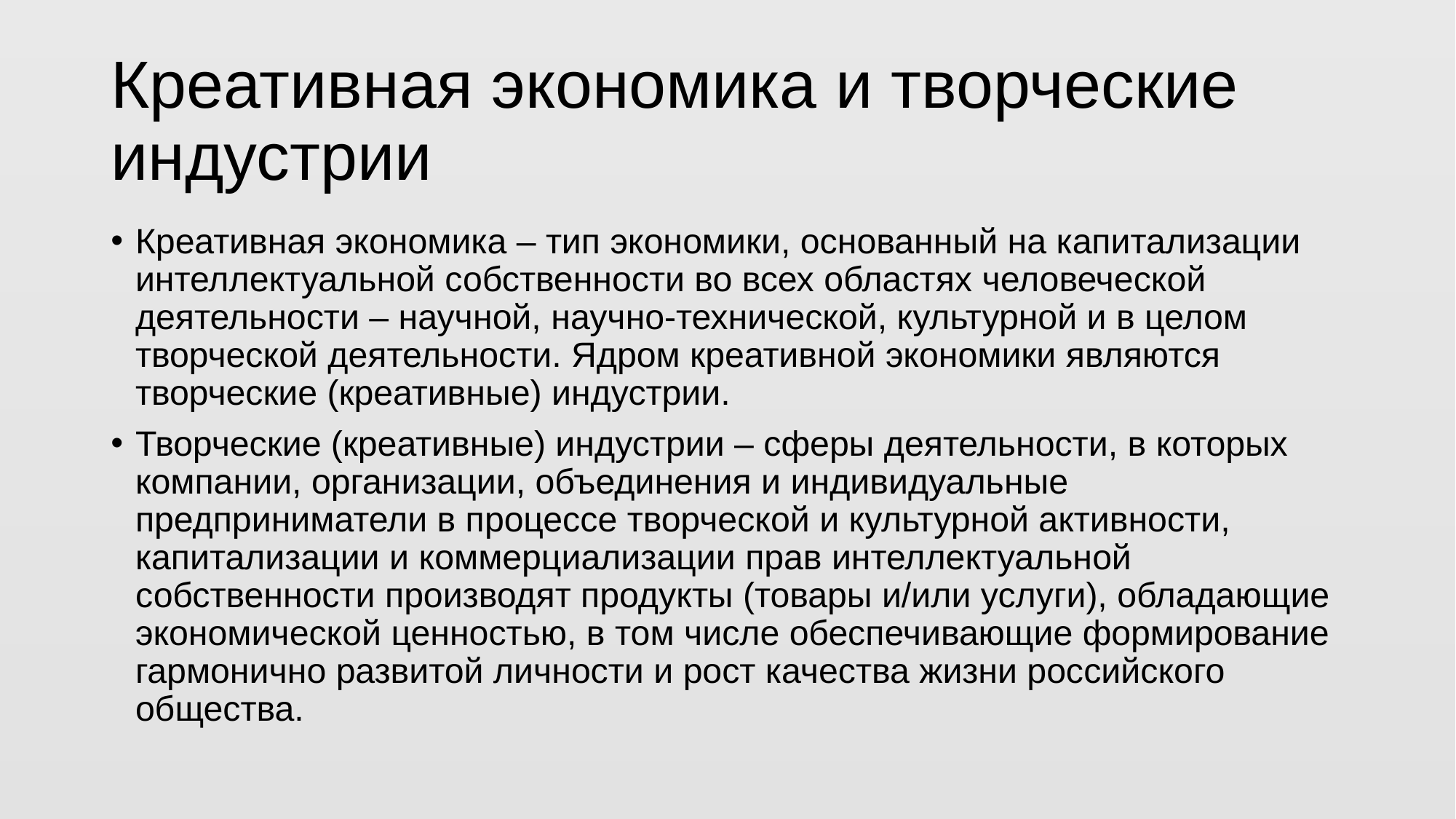

# Креативная экономика и творческие индустрии
Креативная экономика – тип экономики, основанный на капитализации интеллектуальной собственности во всех областях человеческой деятельности – научной, научно-технической, культурной и в целом творческой деятельности. Ядром креативной экономики являются творческие (креативные) индустрии.
Творческие (креативные) индустрии – сферы деятельности, в которых компании, организации, объединения и индивидуальные предприниматели в процессе творческой и культурной активности, капитализации и коммерциализации прав интеллектуальной собственности производят продукты (товары и/или услуги), обладающие экономической ценностью, в том числе обеспечивающие формирование гармонично развитой личности и рост качества жизни российского общества.